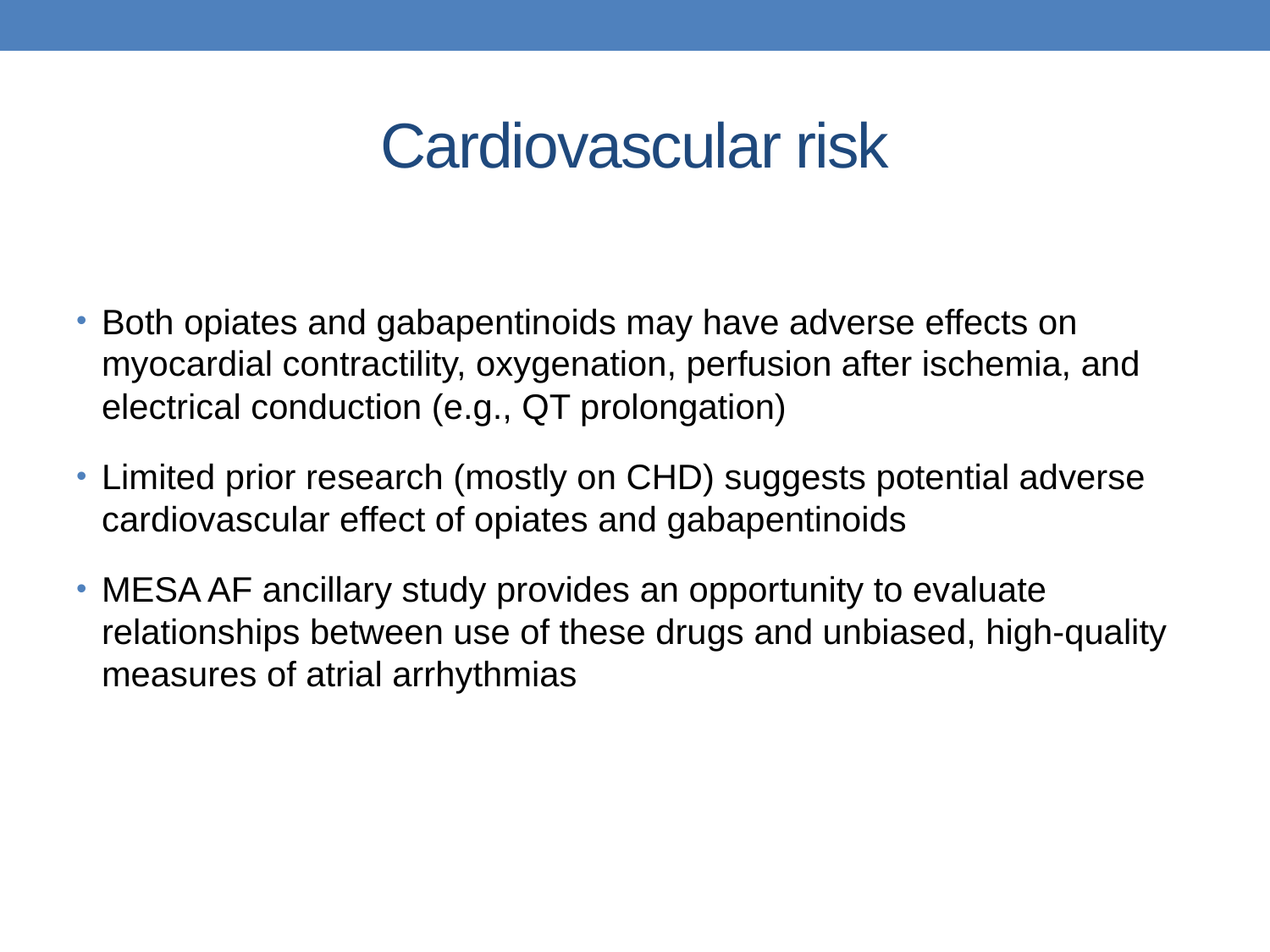

# Cardiovascular risk

Both opiates and gabapentinoids may have adverse effects on myocardial contractility, oxygenation, perfusion after ischemia, and electrical conduction (e.g., QT prolongation)
Limited prior research (mostly on CHD) suggests potential adverse cardiovascular effect of opiates and gabapentinoids
MESA AF ancillary study provides an opportunity to evaluate relationships between use of these drugs and unbiased, high-quality measures of atrial arrhythmias